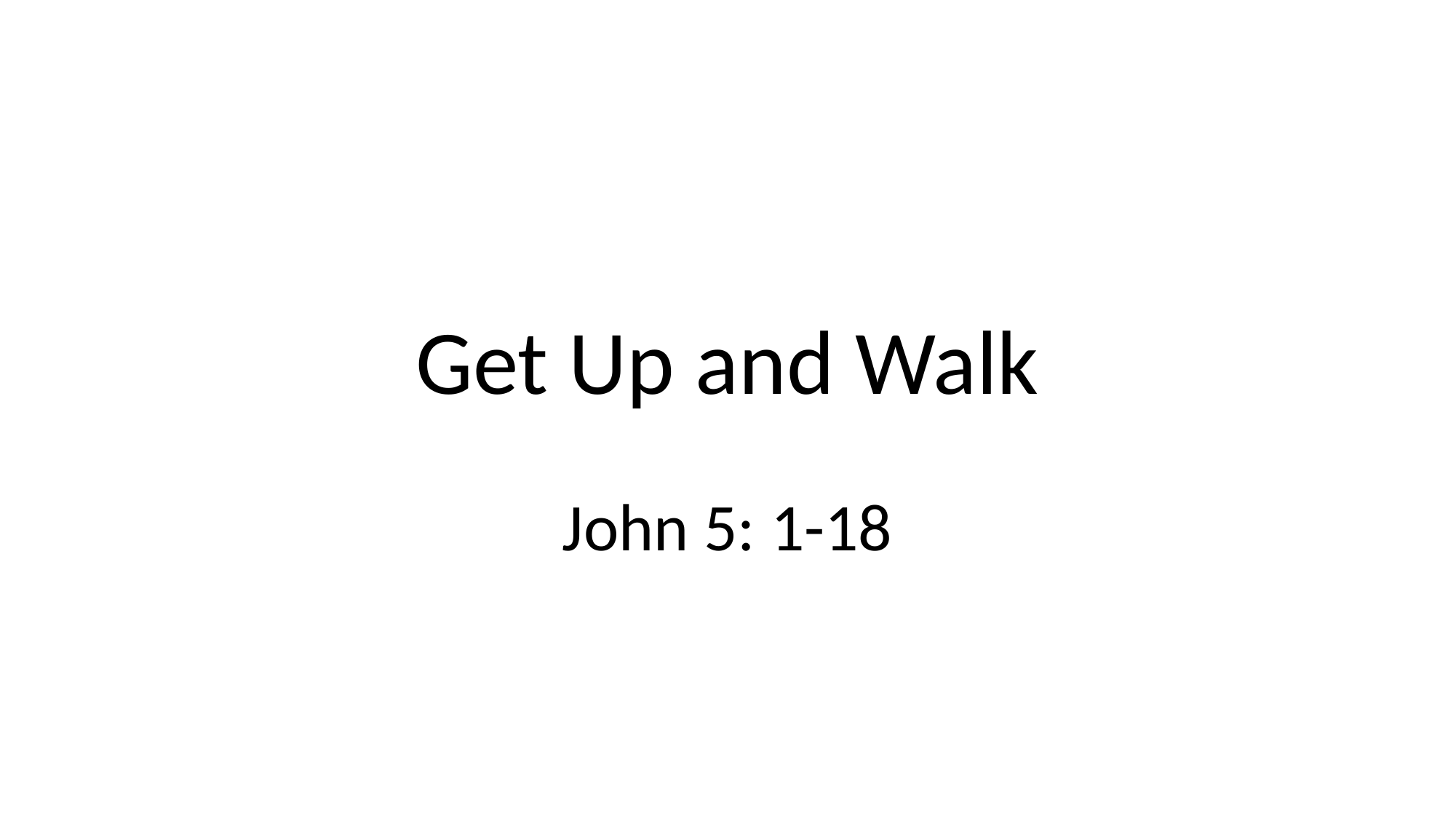

# Get Up and Walk
John 5: 1-18